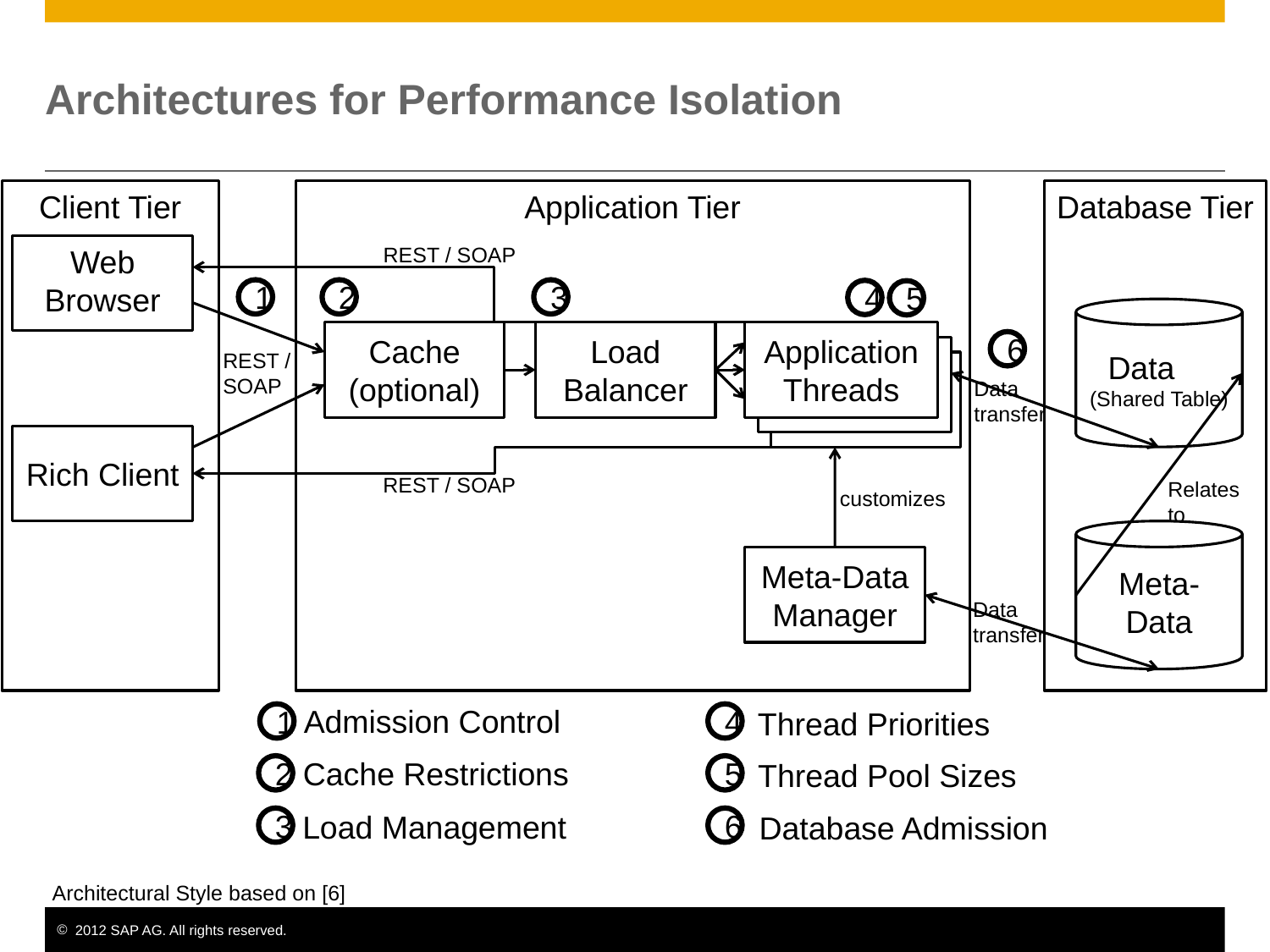

# Architectures for Performance Isolation
Client Tier
Application Tier
Database Tier
Web Browser
REST / SOAP
1
2
3
4
5
Data
(Shared Table)
Cache
(optional)
Load Balancer
Application Threads
6
Application Threads
REST / SOAP
Application Threads
Data transfer
Rich Client
REST / SOAP
Relates to
customizes
Meta-Data
Meta-Data Manager
Data transfer
Admission Control
4
Thread Priorities
1
Cache Restrictions
5
2
Thread Pool Sizes
Load Management
6
3
Database Admission
Architectural Style based on [6]